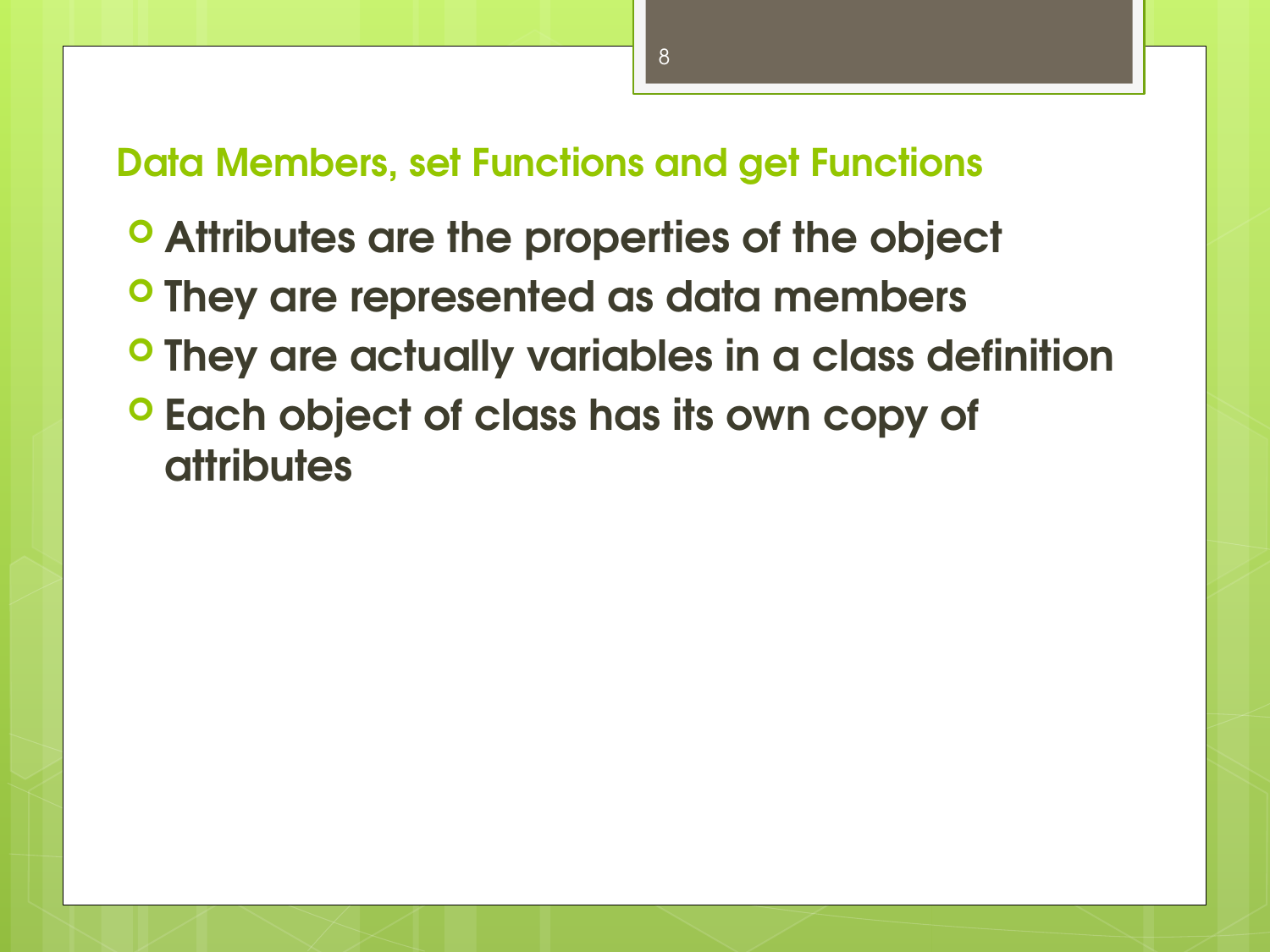

8
# Data Members, set Functions and get Functions
Attributes are the properties of the object
They are represented as data members
They are actually variables in a class definition
Each object of class has its own copy of attributes